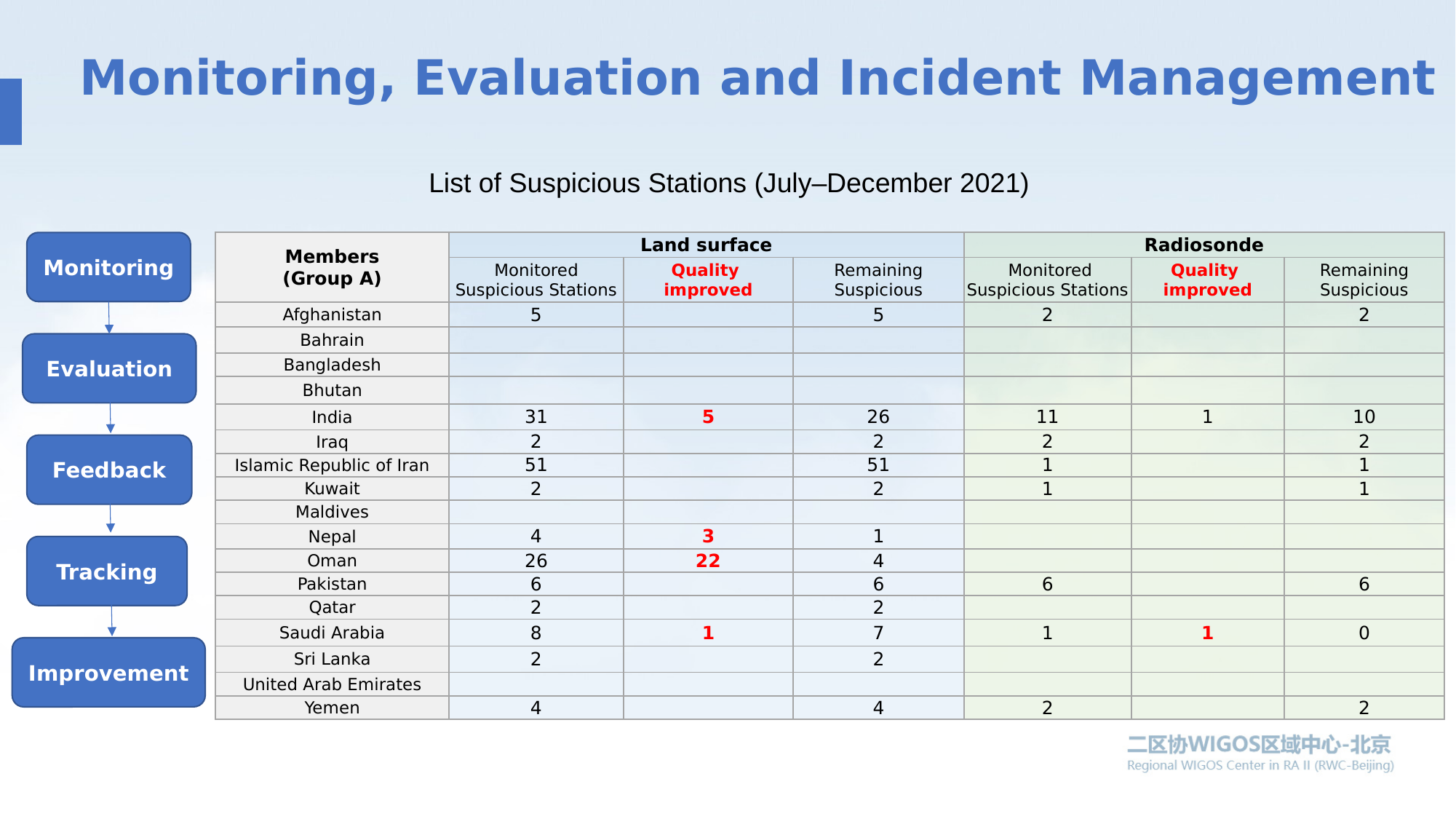

Monitoring, Evaluation and Incident Management
List of Suspicious Stations (July–December 2021)
Monitoring
Evaluation
Feedback
Tracking
Improvement
| Members (Group A) | Land surface |  |  | Radiosonde |  |  |
| --- | --- | --- | --- | --- | --- | --- |
|  | Monitored Suspicious Stations | Quality improved | Remaining Suspicious | Monitored Suspicious Stations | Quality improved | Remaining Suspicious |
| Afghanistan | 5 |  | 5 | 2 |  | 2 |
| Bahrain |  |  |  |  |  |  |
| Bangladesh |  |  |  |  |  |  |
| Bhutan |  |  |  |  |  |  |
| India | 31 | 5 | 26 | 11 | 1 | 10 |
| Iraq | 2 |  | 2 | 2 |  | 2 |
| Islamic Republic of Iran | 51 |  | 51 | 1 |  | 1 |
| Kuwait | 2 |  | 2 | 1 |  | 1 |
| Maldives |  |  |  |  |  |  |
| Nepal | 4 | 3 | 1 |  |  |  |
| Oman | 26 | 22 | 4 |  |  |  |
| Pakistan | 6 |  | 6 | 6 |  | 6 |
| Qatar | 2 |  | 2 |  |  |  |
| Saudi Arabia | 8 | 1 | 7 | 1 | 1 | 0 |
| Sri Lanka | 2 |  | 2 |  |  |  |
| United Arab Emirates |  |  |  |  |  |  |
| Yemen | 4 |  | 4 | 2 |  | 2 |